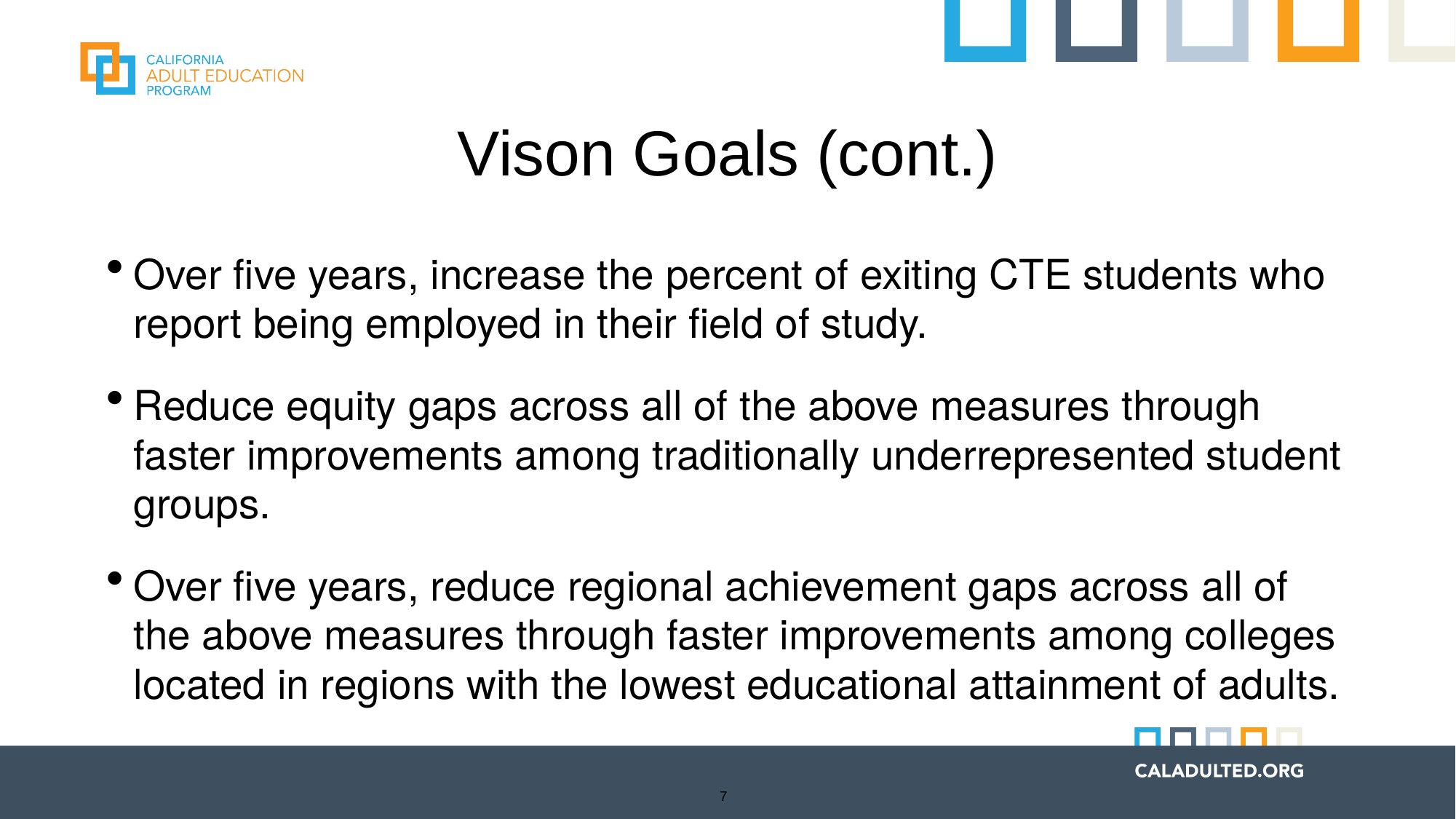

# Vison Goals (cont.)
Over five years, increase the percent of exiting CTE students who report being employed in their field of study.
Reduce equity gaps across all of the above measures through faster improvements among traditionally underrepresented student groups.
Over five years, reduce regional achievement gaps across all of the above measures through faster improvements among colleges located in regions with the lowest educational attainment of adults.
7